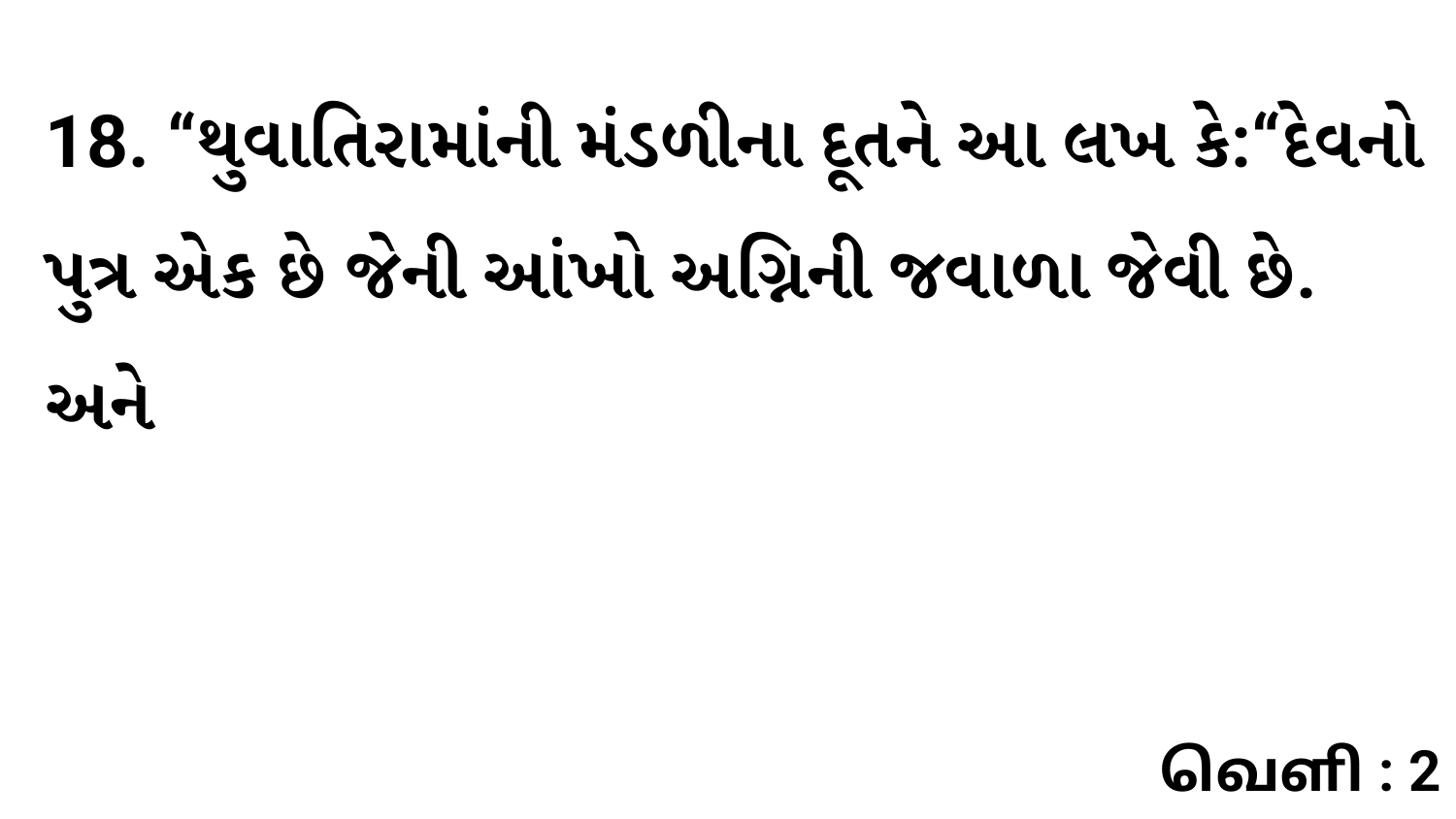

18. “થુવાતિરામાંની મંડળીના દૂતને આ લખ કે:“દેવનો પુત્ર એક છે જેની આંખો અગ્નિની જવાળા જેવી છે. અને
வெளி : 2